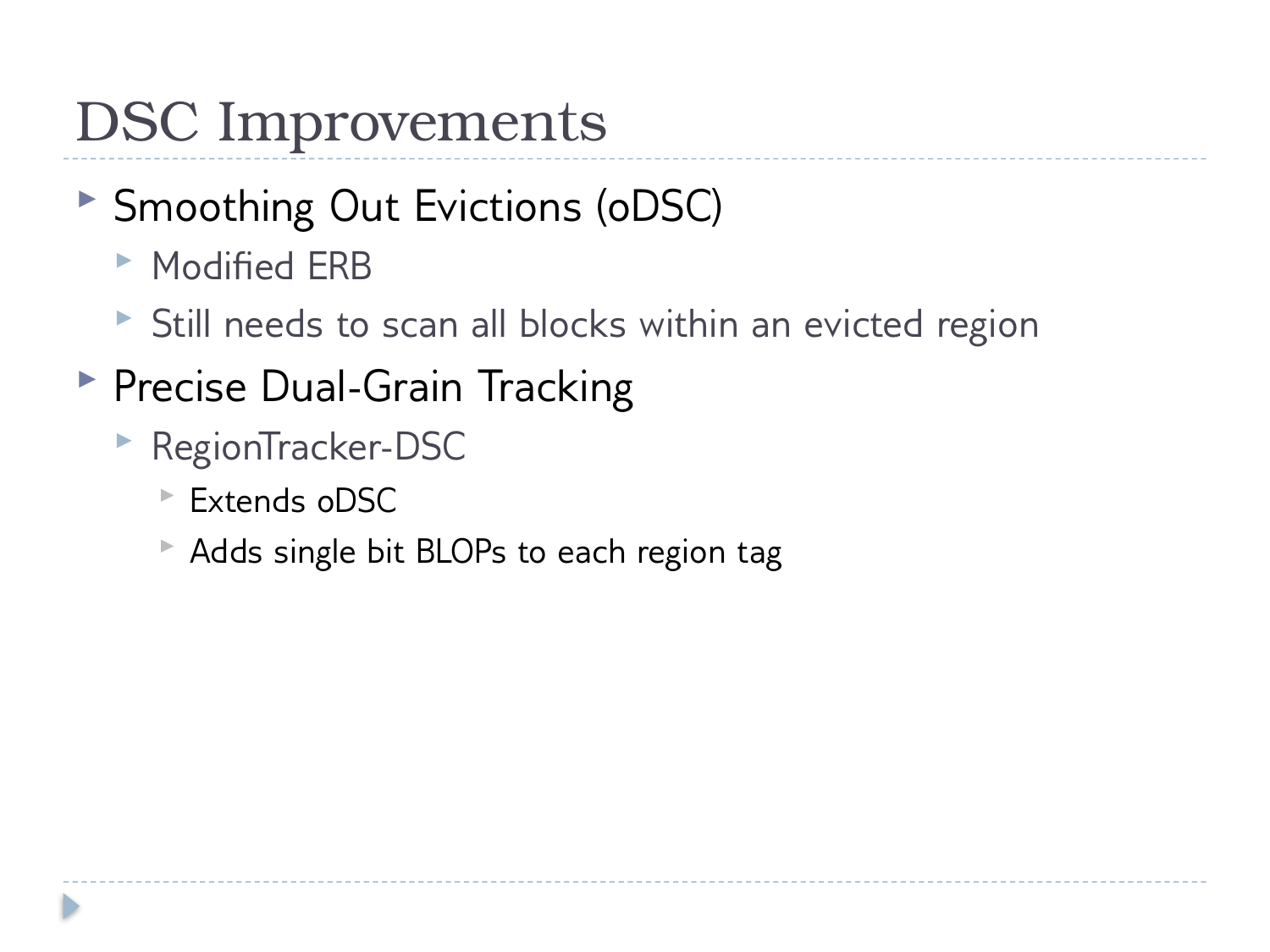

# DSC Improvements
Smoothing Out Evictions (oDSC)
Modified ERB
Still needs to scan all blocks within an evicted region
Precise Dual-Grain Tracking
RegionTracker-DSC
Extends oDSC
Adds single bit BLOPs to each region tag